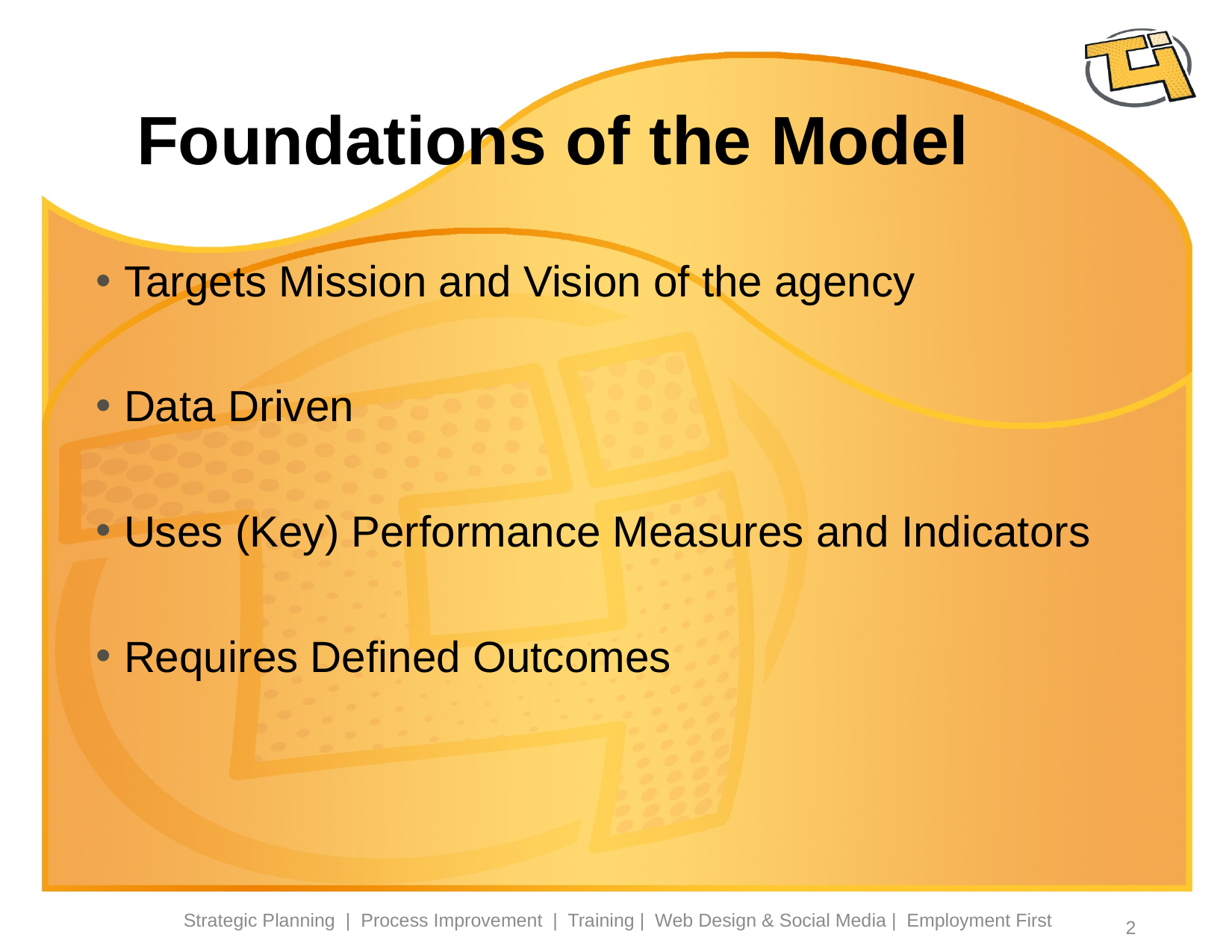

# Foundations of the Model
Targets Mission and Vision of the agency

Data Driven

Uses (Key) Performance Measures and Indicators

Requires Defined Outcomes

Strategic Planning  |  Process Improvement  |  Training |  Web Design & Social Media |  Employment First
2